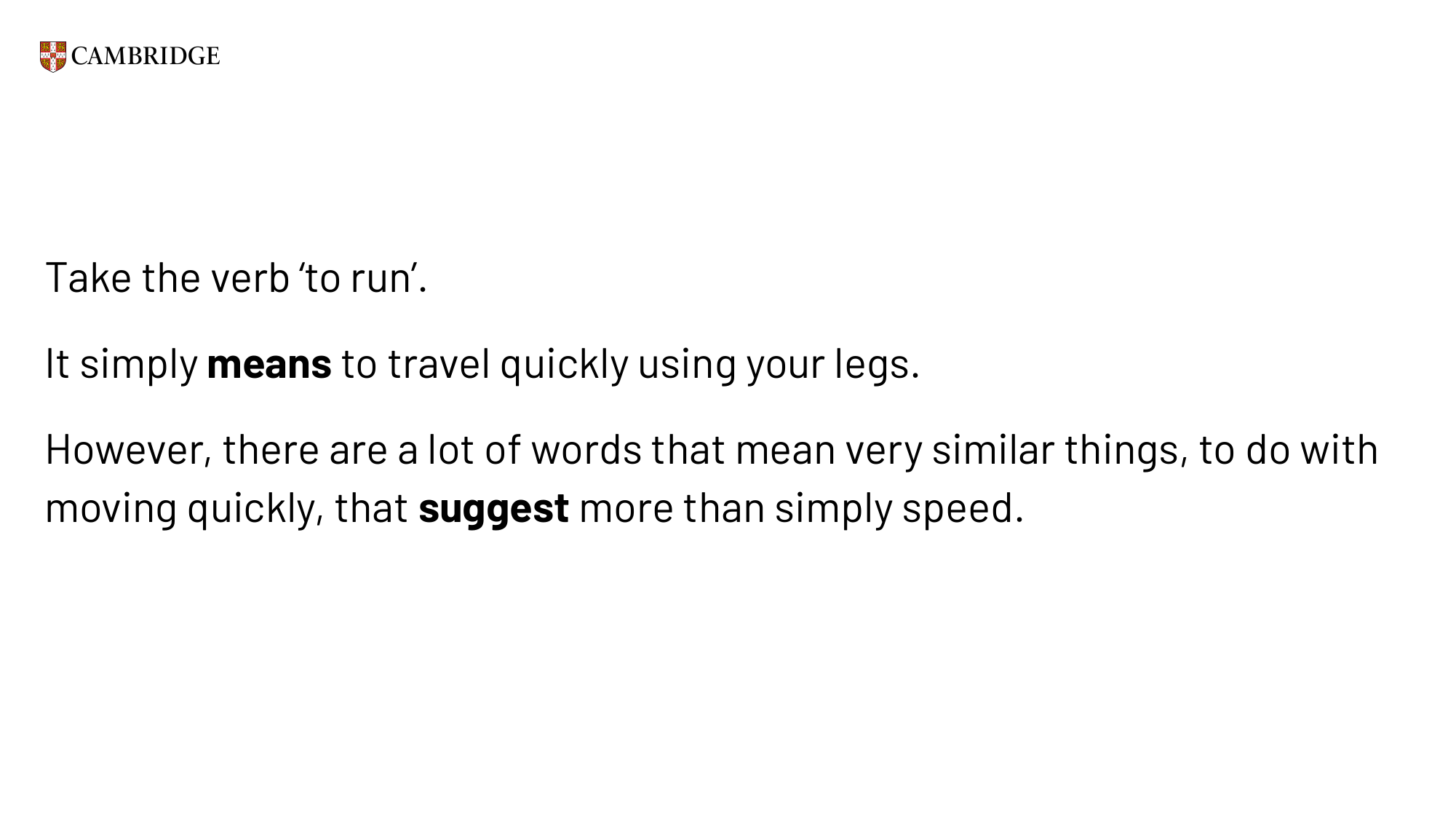

Take the verb ‘to run’.
It simply means to travel quickly using your legs.
However, there are a lot of words that mean very similar things, to do with moving quickly, that suggest more than simply speed.